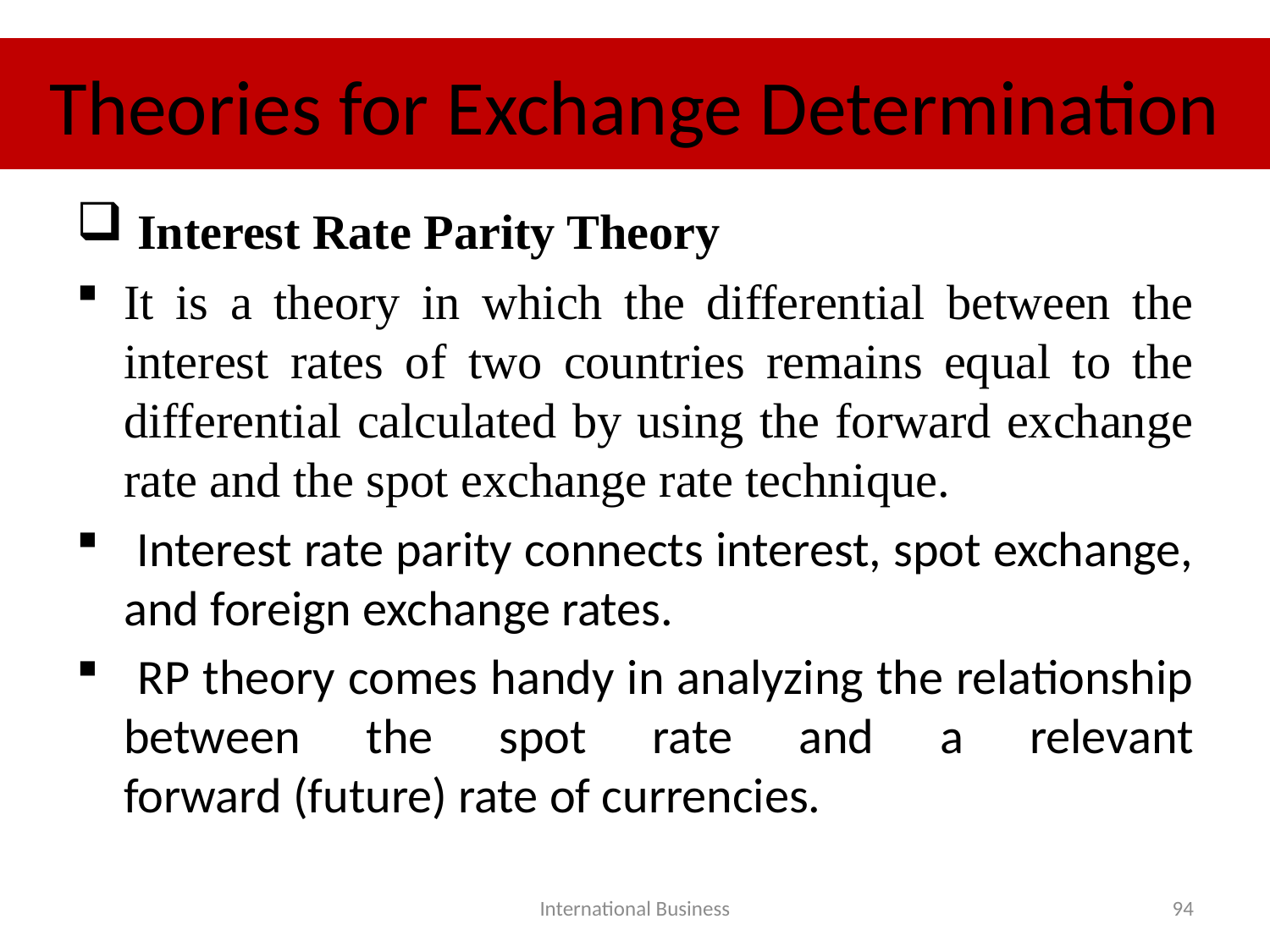

# Theories for Exchange Determination
 Interest Rate Parity Theory
It is a theory in which the differential between the interest rates of two countries remains equal to the differential calculated by using the forward exchange rate and the spot exchange rate technique.
 Interest rate parity connects interest, spot exchange,
and foreign exchange rates.
 RP theory comes handy in analyzing the relationship between the spot rate and a relevant
forward (future) rate of currencies.
International Business
94